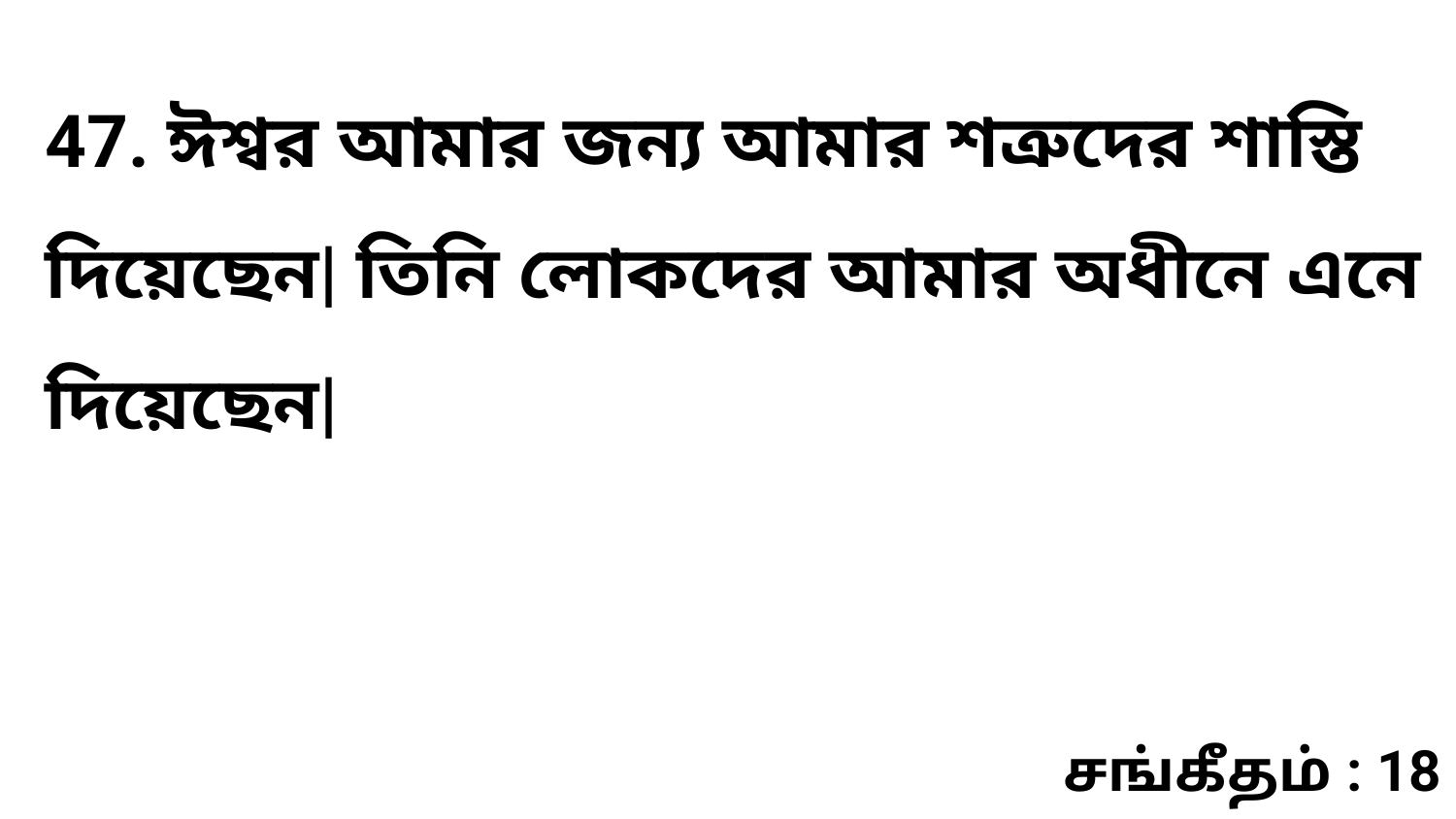

47. ঈশ্বর আমার জন্য আমার শত্রুদের শাস্তি দিয়েছেন| তিনি লোকদের আমার অধীনে এনে দিয়েছেন|
சங்கீதம் : 18